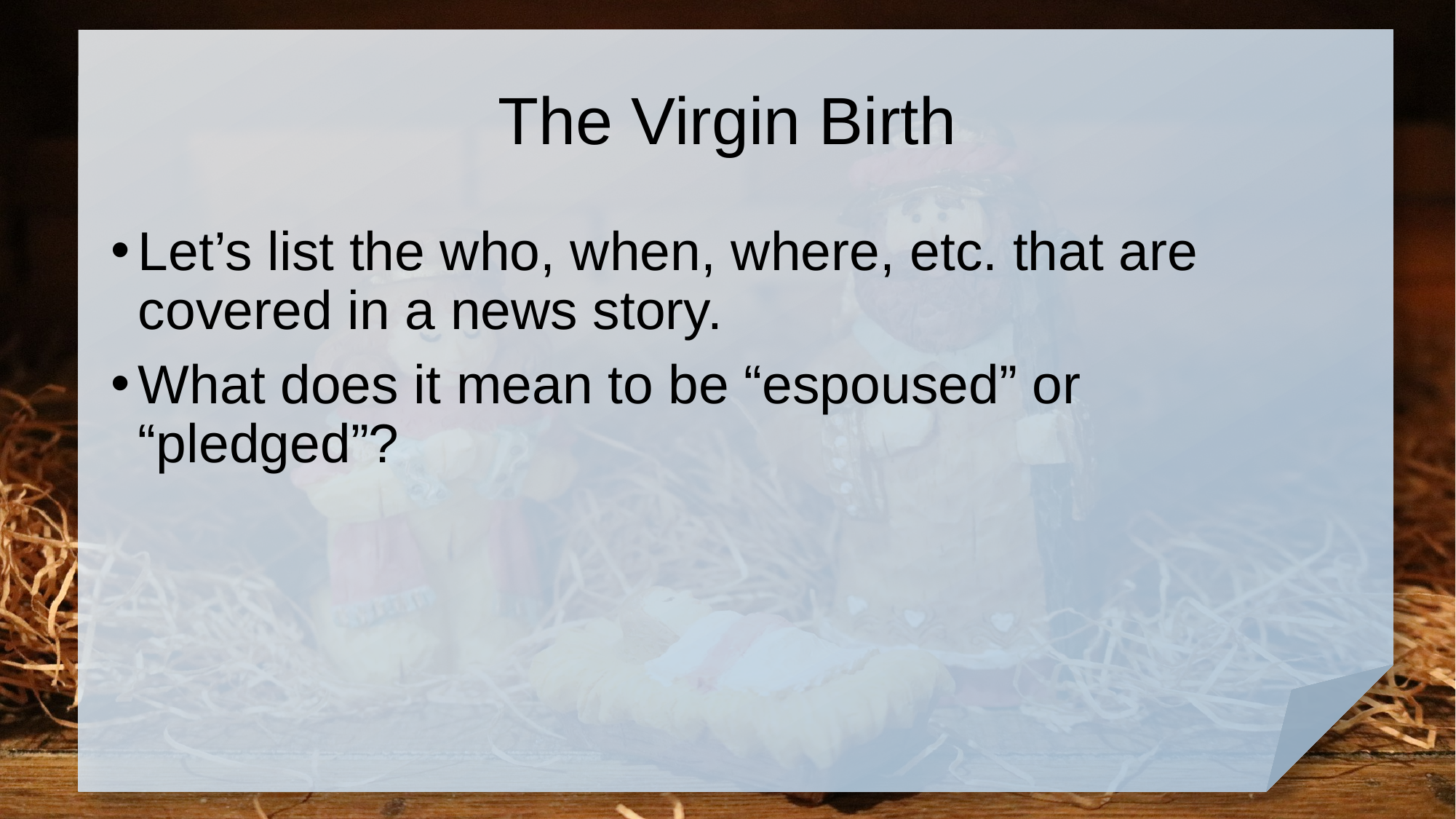

# The Virgin Birth
Let’s list the who, when, where, etc. that are covered in a news story.
What does it mean to be “espoused” or “pledged”?